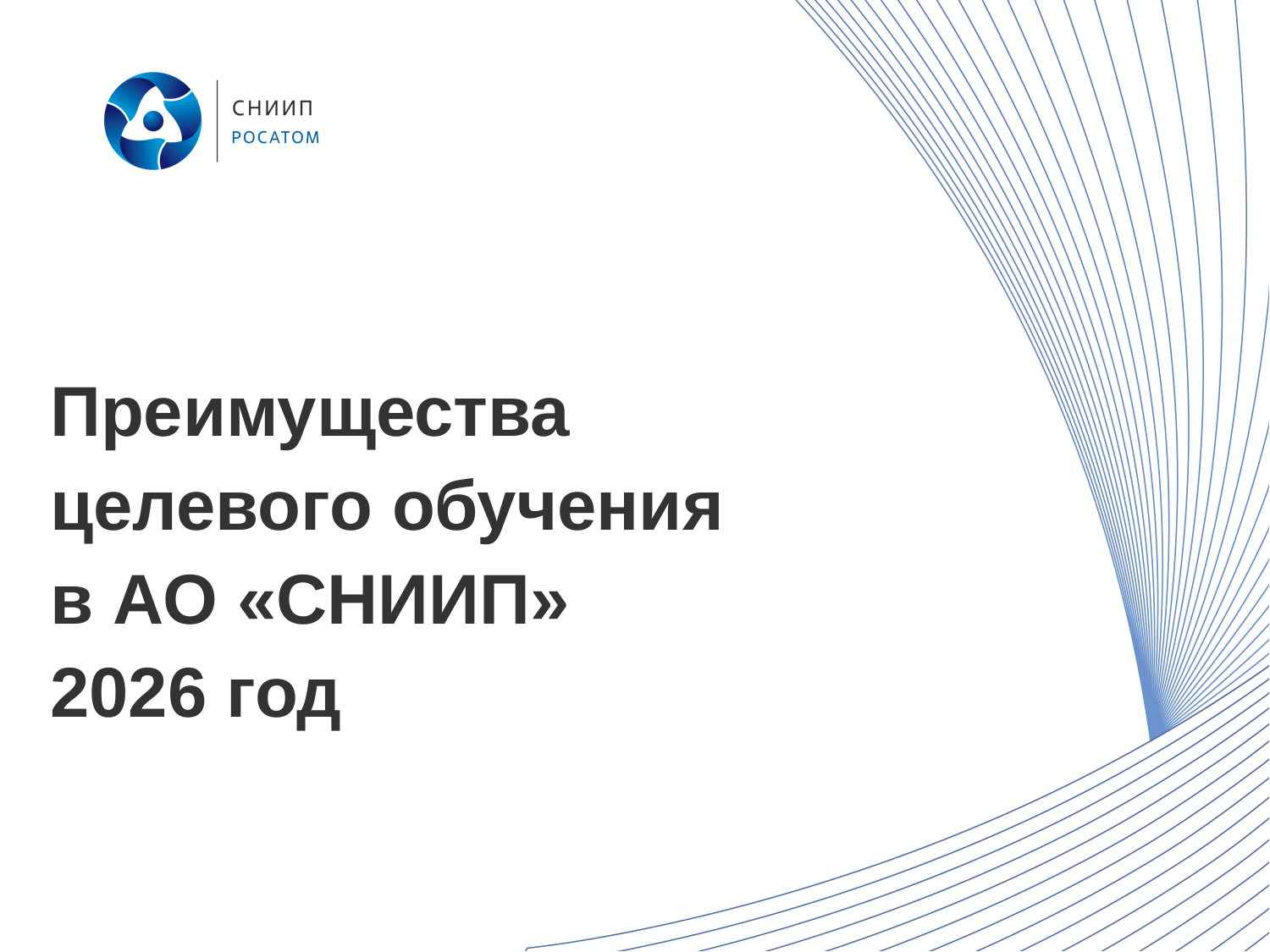

# Преимущества
целевого обучения
в АО «СНИИП»
2026 год